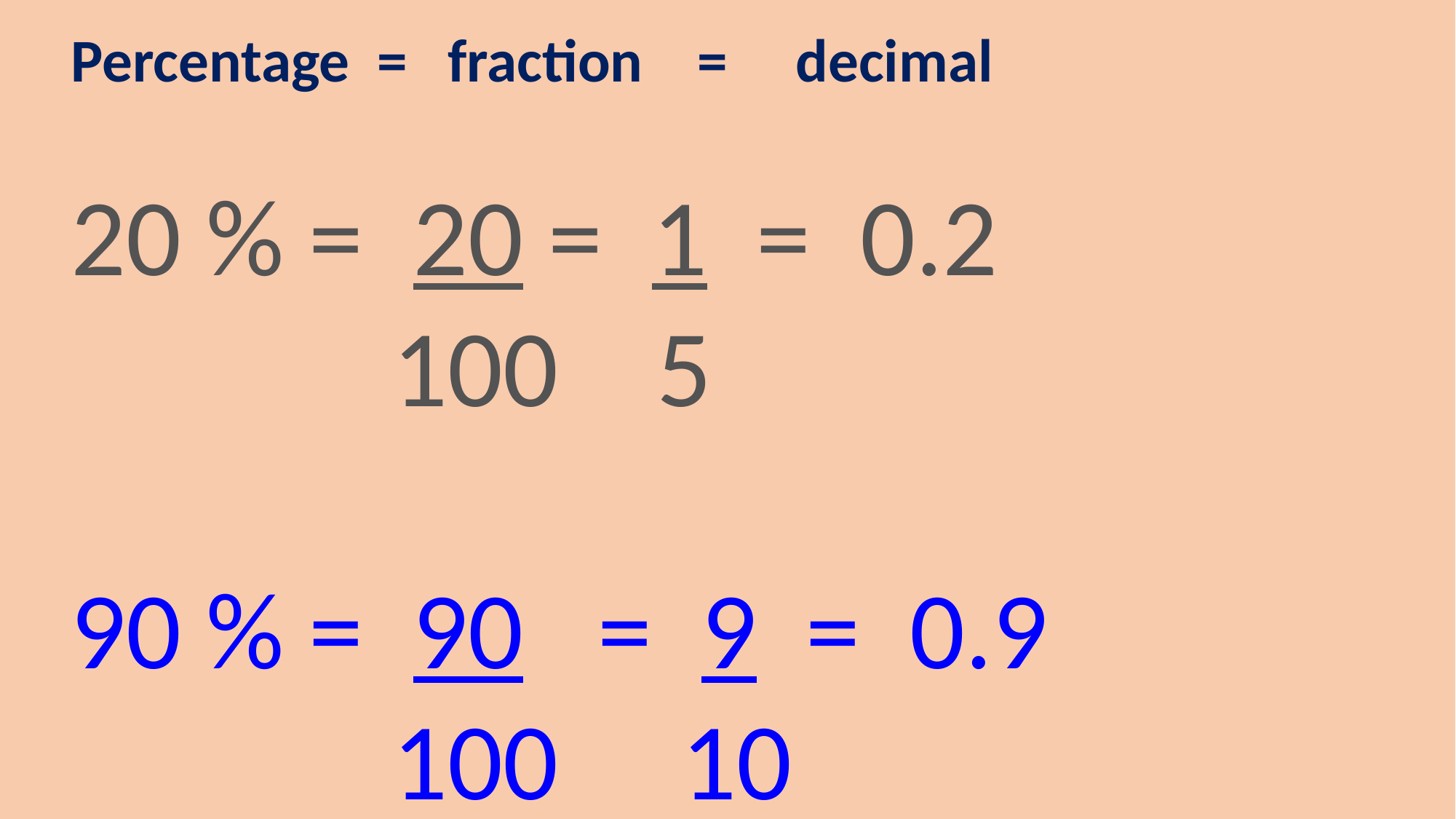

Percentage  =   fraction    =     decimal

20 % =  20 =  1  =  0.2
             100    5

90 % =  90   =  9  =  0.9
             100     10